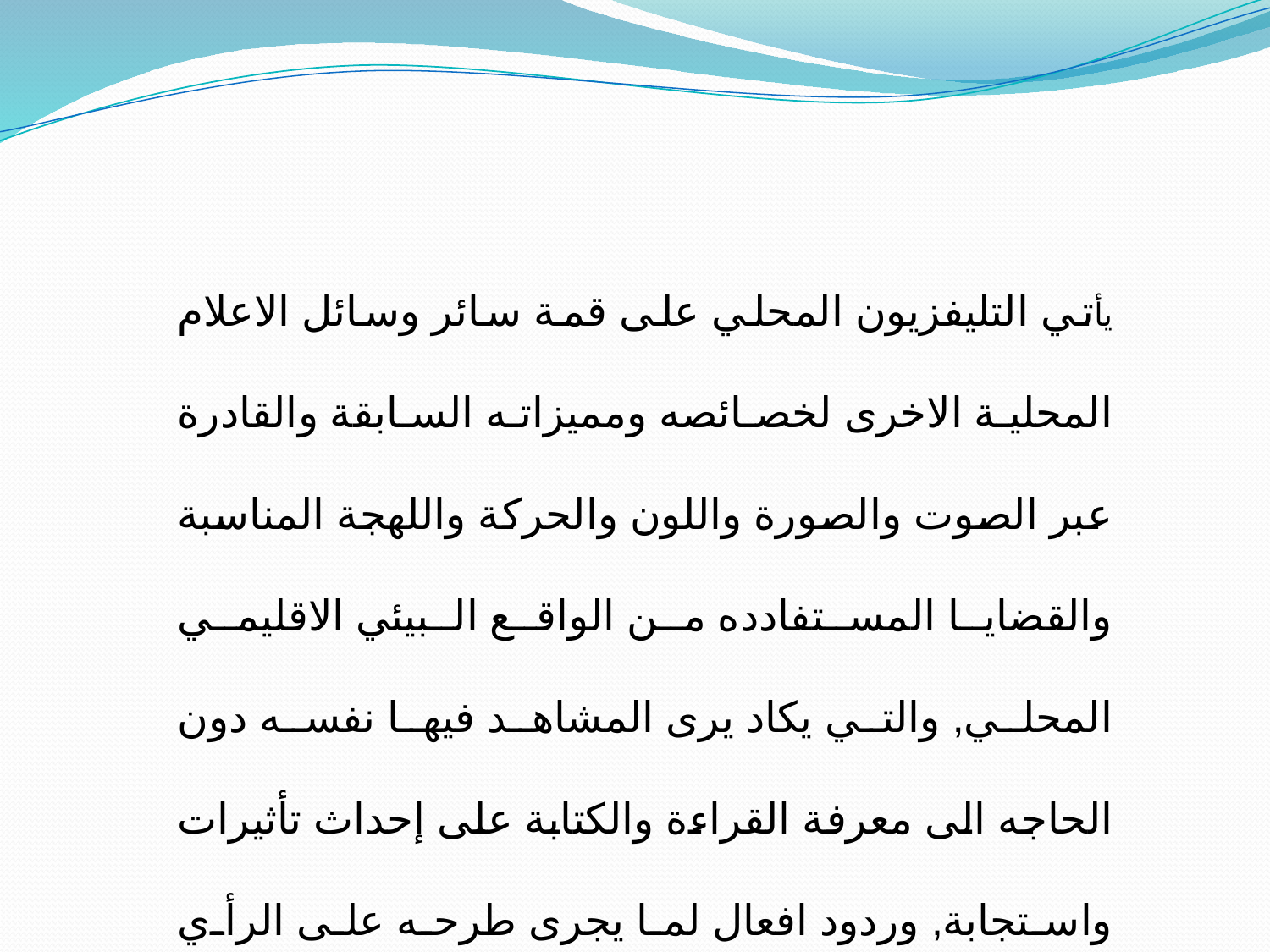

يأتي التليفزيون المحلي على قمة سائر وسائل الاعلام المحلية الاخرى لخصائصه ومميزاته السابقة والقادرة عبر الصوت والصورة واللون والحركة واللهجة المناسبة والقضايا المستفادده من الواقع البيئي الاقليمي المحلي, والتي يكاد يرى المشاهد فيها نفسه دون الحاجه الى معرفة القراءة والكتابة على إحداث تأثيرات واستجابة, وردود افعال لما يجرى طرحه على الرأي العام المحلي .